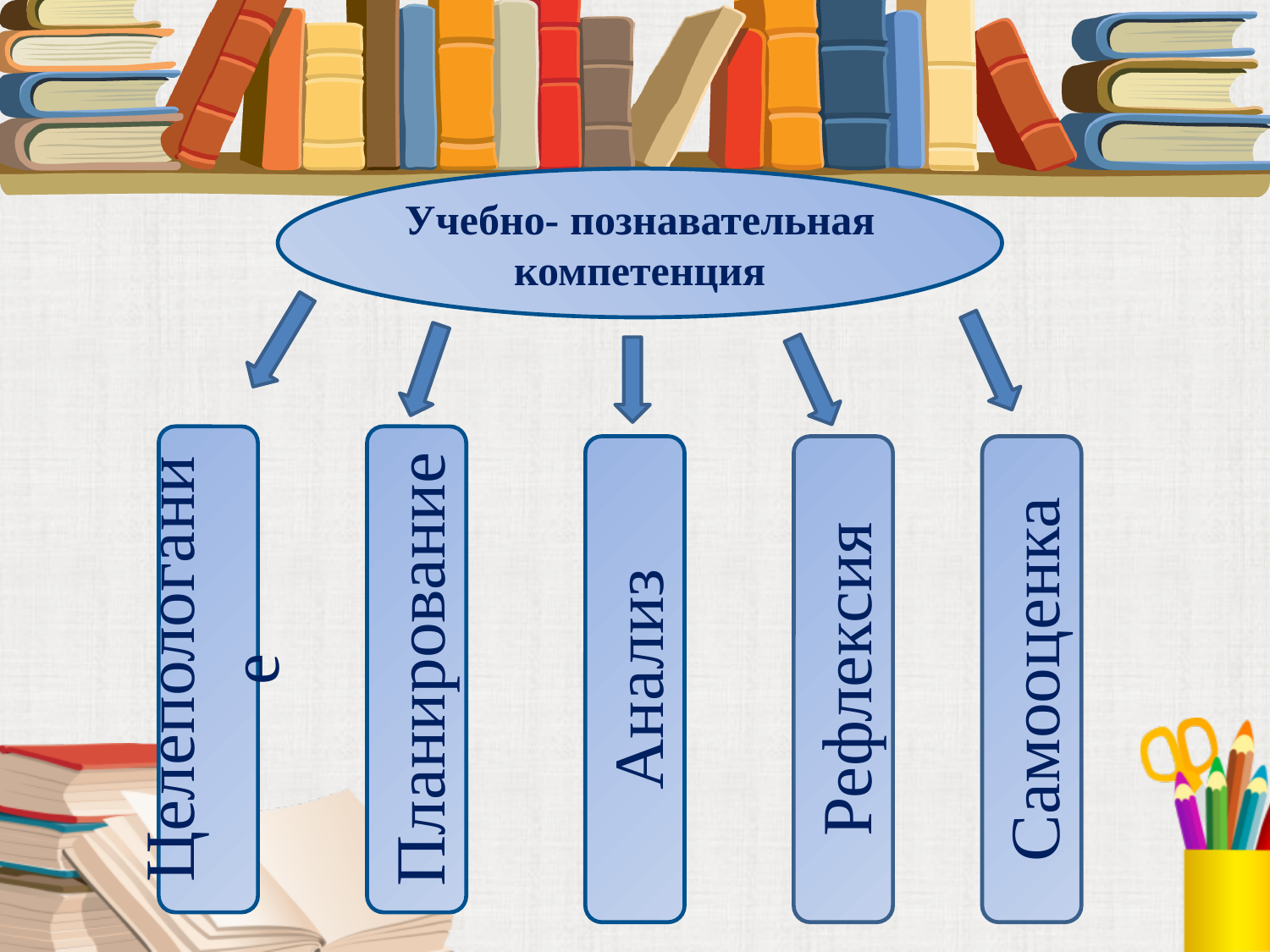

#
Учебно- познавательная компетенция

Целепологание
Планирование
Анализ
Рефлексия
Самооценка